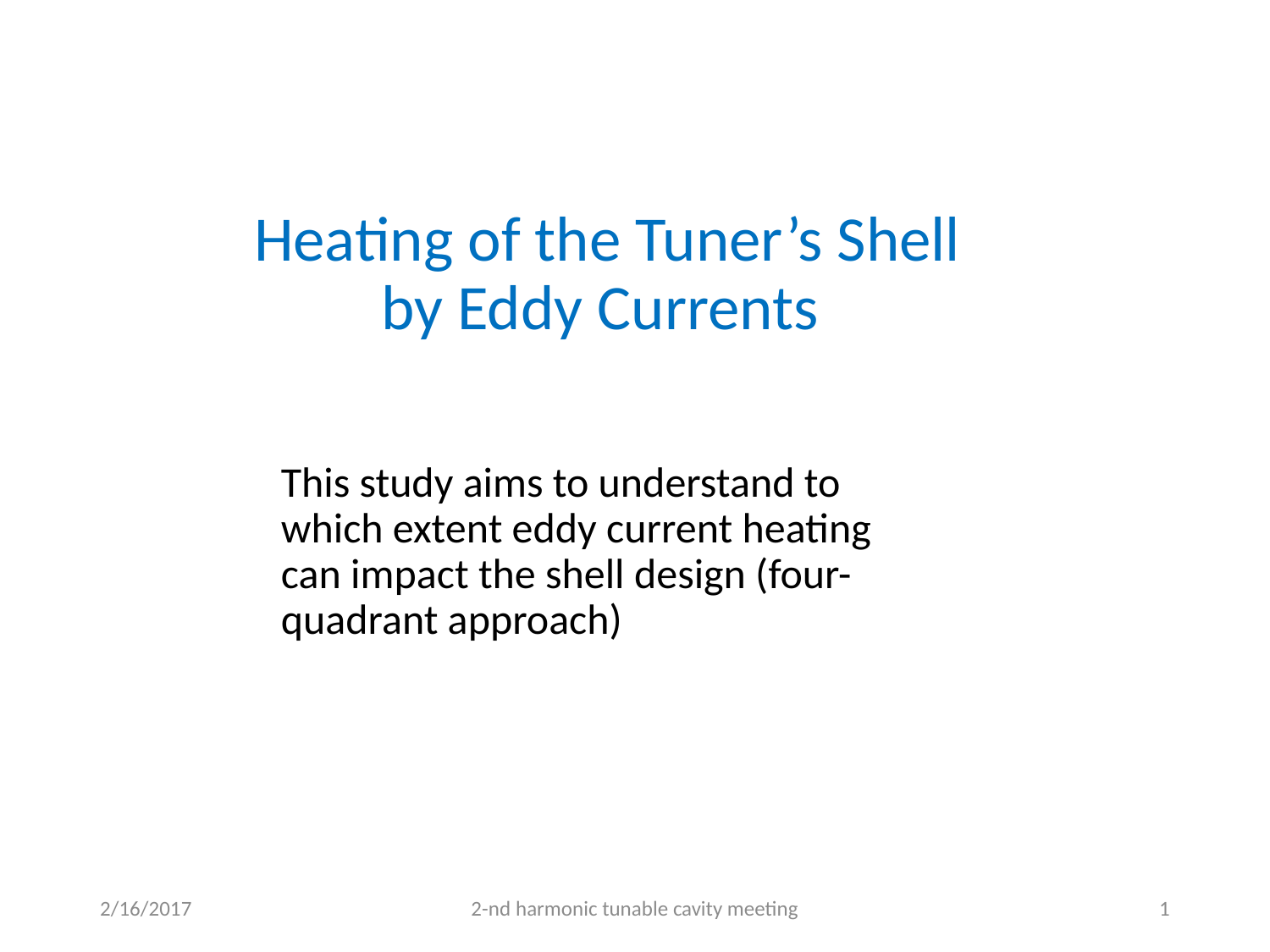

# Heating of the Tuner’s Shell by Eddy Currents
This study aims to understand to which extent eddy current heating can impact the shell design (four-quadrant approach)
2/16/2017
2-nd harmonic tunable cavity meeting
1